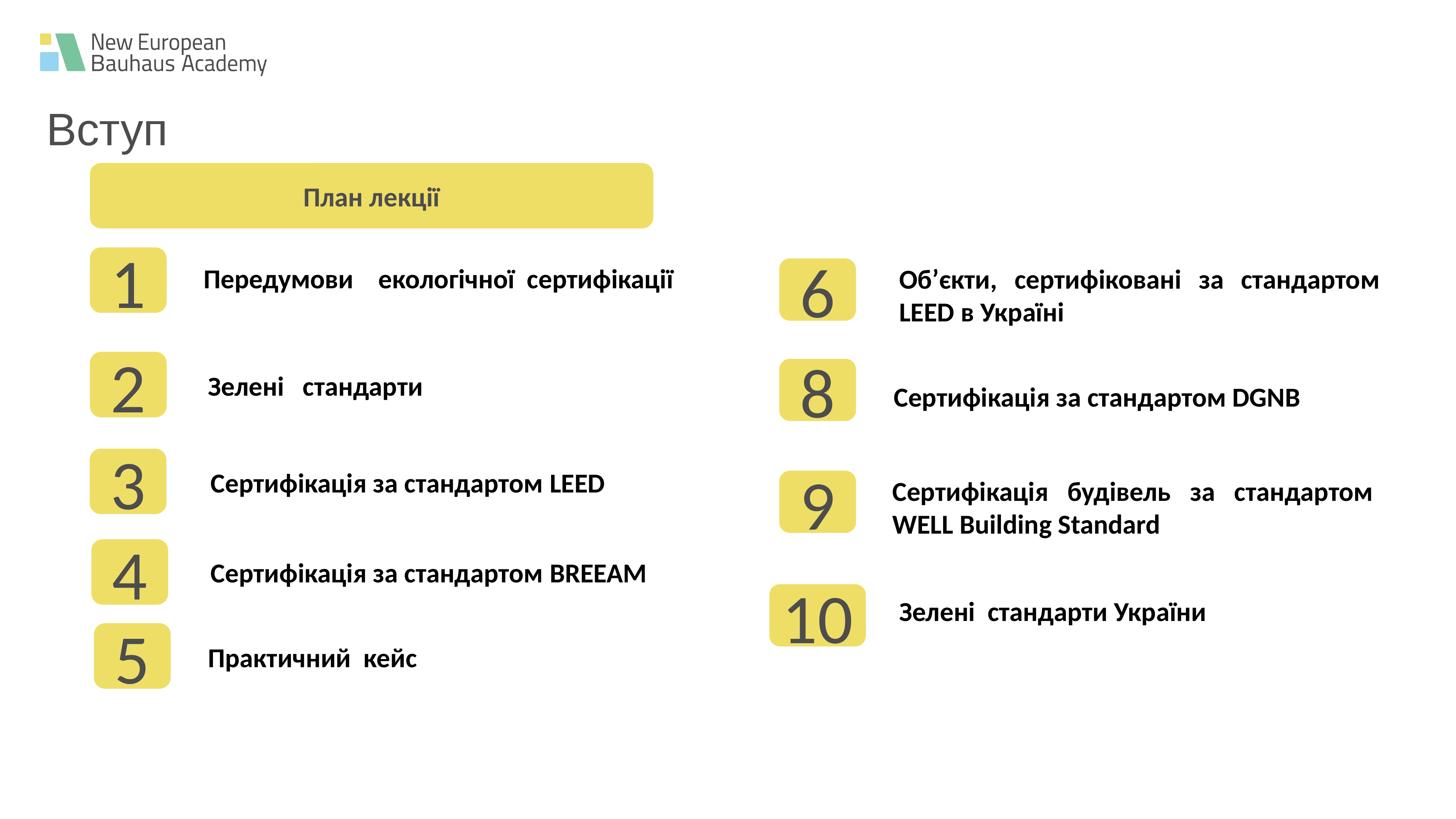

# Вступ
План лекції
1
Передумови    екологічної  сертифікації
Об’єкти, сертифіковані за стандартом LEED в Україні
6
Зелені   стандарти
2
8
Сертифікація за стандартом DGNB
3
Сертифікація за стандартом LEED
Сертифікація будівель за стандартом
WELL Building Standard
9
4
Сертифікація за стандартом BREEAM
10
Зелені  стандарти України
5
Практичний  кейс